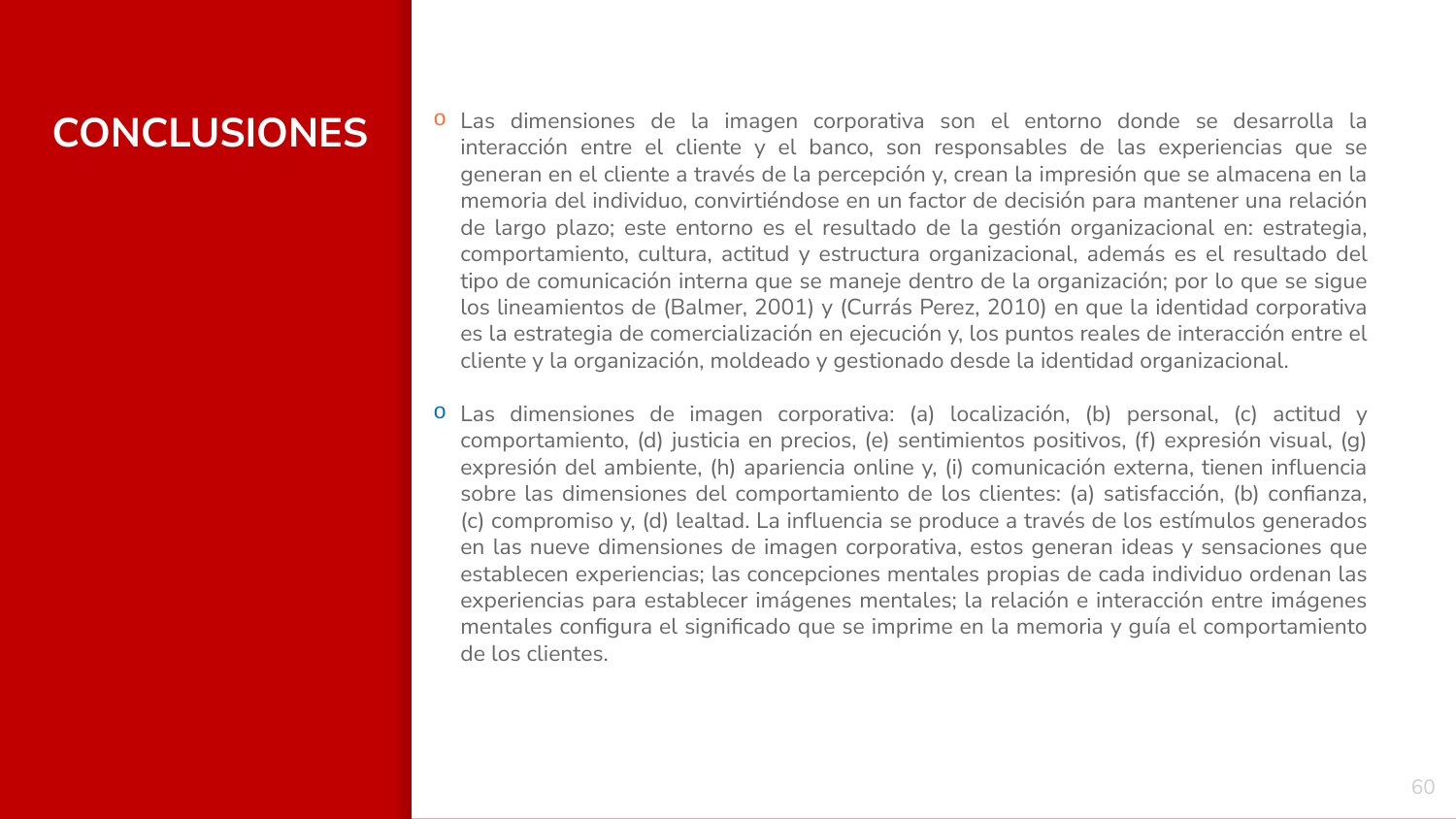

Las dimensiones de la imagen corporativa son el entorno donde se desarrolla la interacción entre el cliente y el banco, son responsables de las experiencias que se generan en el cliente a través de la percepción y, crean la impresión que se almacena en la memoria del individuo, convirtiéndose en un factor de decisión para mantener una relación de largo plazo; este entorno es el resultado de la gestión organizacional en: estrategia, comportamiento, cultura, actitud y estructura organizacional, además es el resultado del tipo de comunicación interna que se maneje dentro de la organización; por lo que se sigue los lineamientos de (Balmer, 2001) y (Currás Perez, 2010) en que la identidad corporativa es la estrategia de comercialización en ejecución y, los puntos reales de interacción entre el cliente y la organización, moldeado y gestionado desde la identidad organizacional.

Las dimensiones de imagen corporativa: (a) localización, (b) personal, (c) actitud y comportamiento, (d) justicia en precios, (e) sentimientos positivos, (f) expresión visual, (g) expresión del ambiente, (h) apariencia online y, (i) comunicación externa, tienen influencia sobre las dimensiones del comportamiento de los clientes: (a) satisfacción, (b) confianza, (c) compromiso y, (d) lealtad. La influencia se produce a través de los estímulos generados en las nueve dimensiones de imagen corporativa, estos generan ideas y sensaciones que establecen experiencias; las concepciones mentales propias de cada individuo ordenan las experiencias para establecer imágenes mentales; la relación e interacción entre imágenes mentales configura el significado que se imprime en la memoria y guía el comportamiento de los clientes.

# CONCLUSIONES

60